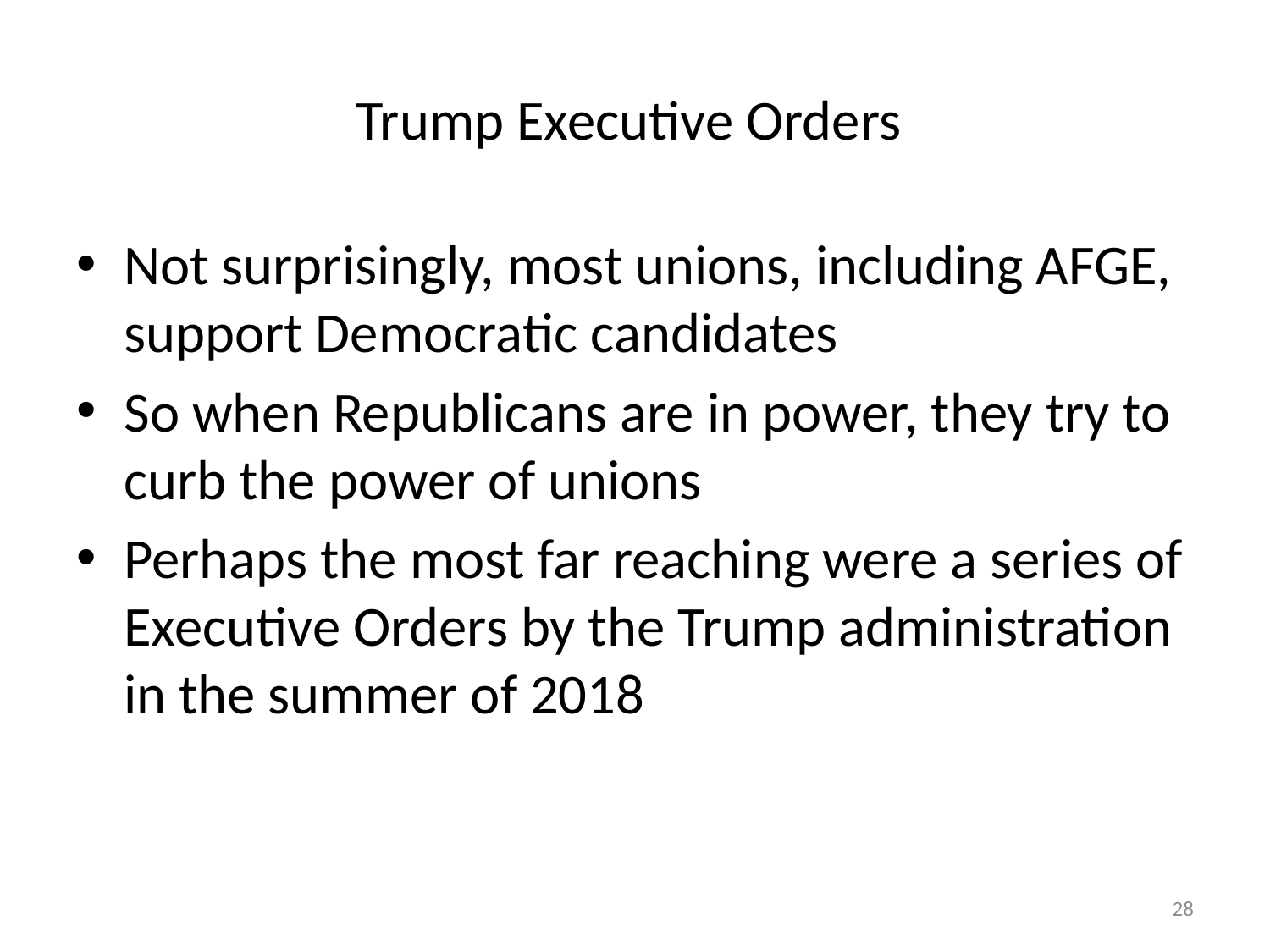

# Trump Executive Orders
Not surprisingly, most unions, including AFGE, support Democratic candidates
So when Republicans are in power, they try to curb the power of unions
Perhaps the most far reaching were a series of Executive Orders by the Trump administration in the summer of 2018
28